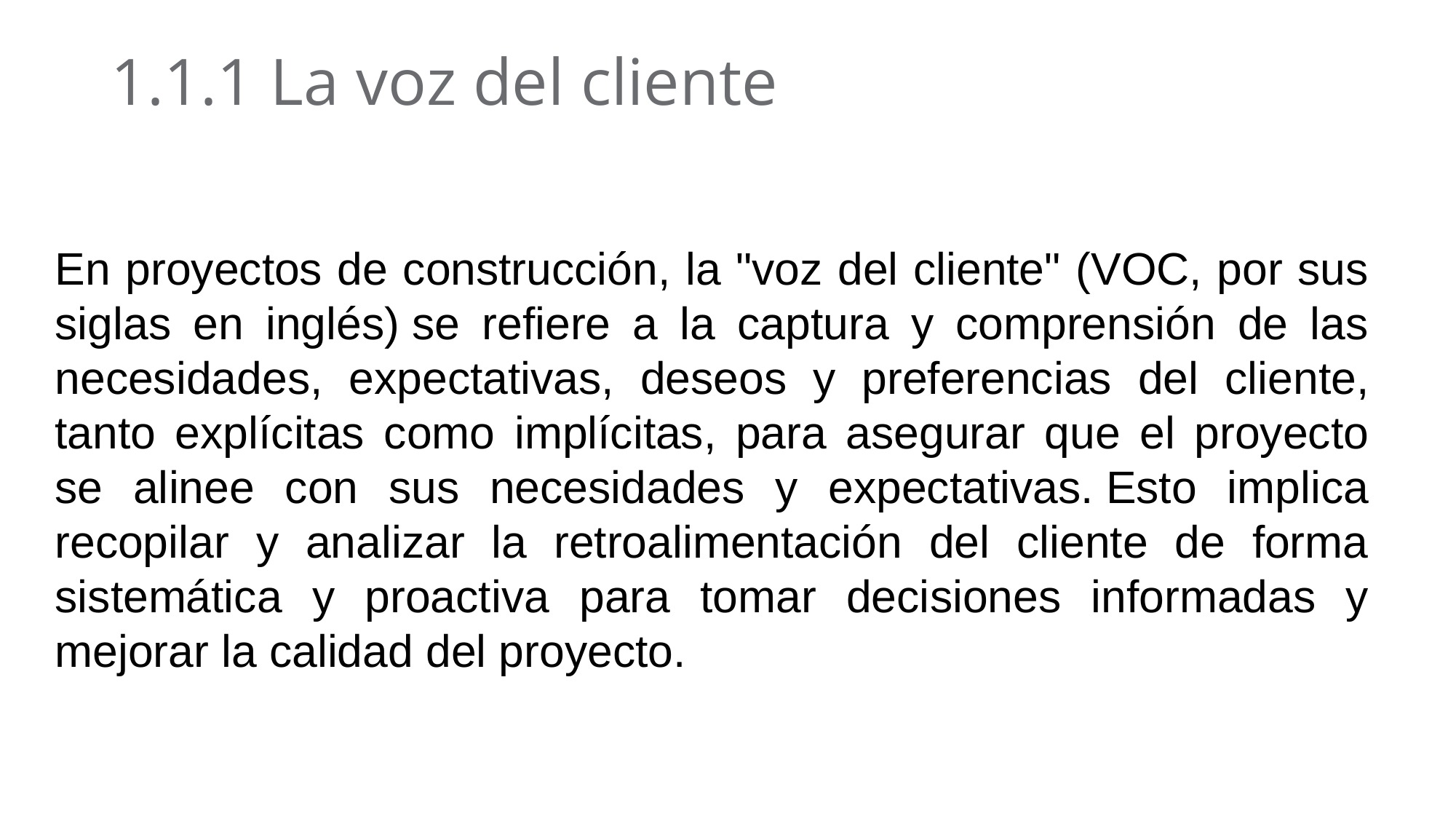

# 1.1.1 La voz del cliente
En proyectos de construcción, la "voz del cliente" (VOC, por sus siglas en inglés) se refiere a la captura y comprensión de las necesidades, expectativas, deseos y preferencias del cliente, tanto explícitas como implícitas, para asegurar que el proyecto se alinee con sus necesidades y expectativas. Esto implica recopilar y analizar la retroalimentación del cliente de forma sistemática y proactiva para tomar decisiones informadas y mejorar la calidad del proyecto.